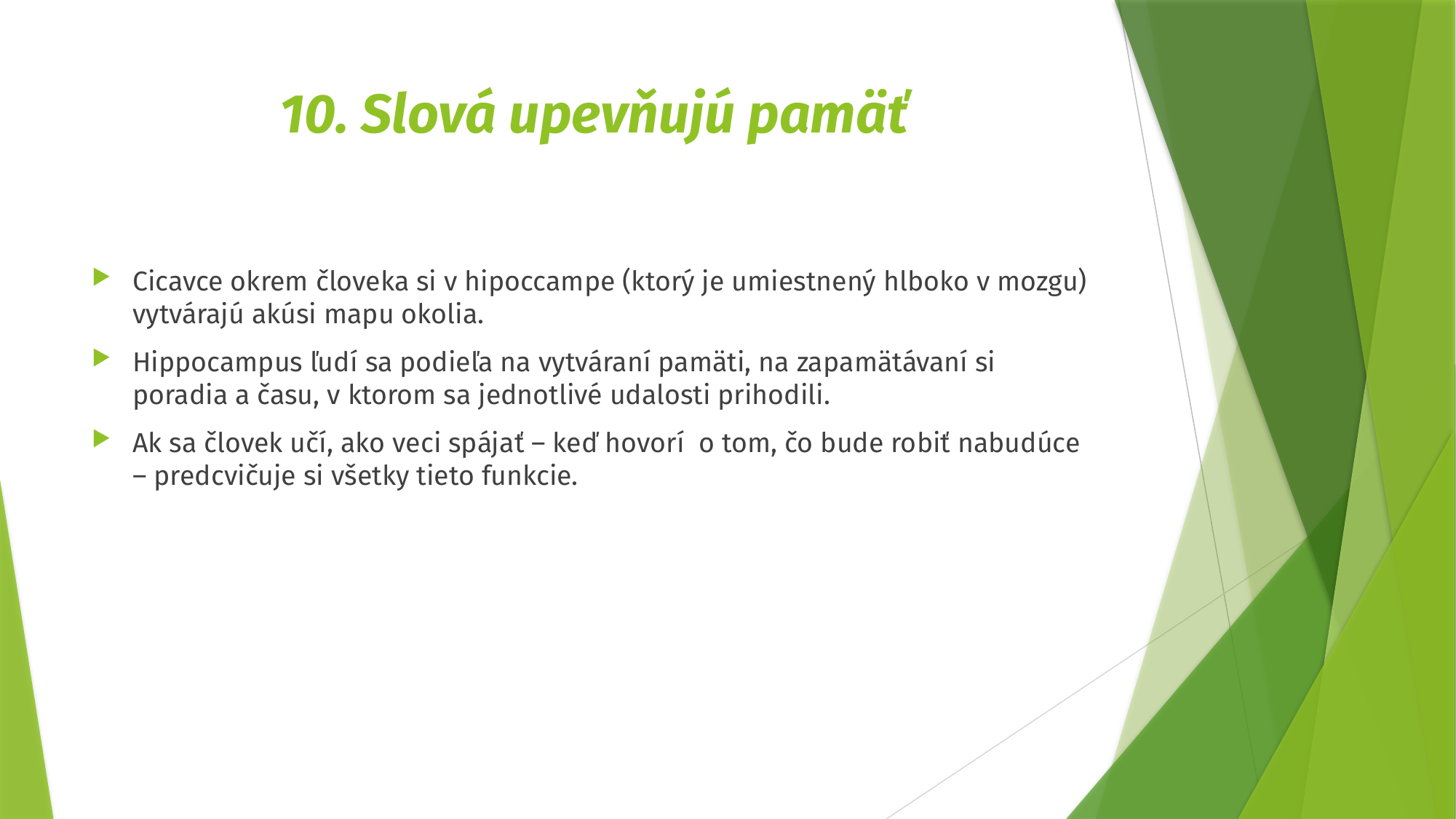

# 10. Slová upevňujú pamäť
Cicavce okrem človeka si v hipoccampe (ktorý je umiestnený hlboko v mozgu) vytvárajú akúsi mapu okolia.
Hippocampus ľudí sa podieľa na vytváraní pamäti, na zapamätávaní si poradia a času, v ktorom sa jednotlivé udalosti prihodili.
Ak sa človek učí, ako veci spájať – keď hovorí  o tom, čo bude robiť nabudúce – predcvičuje si všetky tieto funkcie.